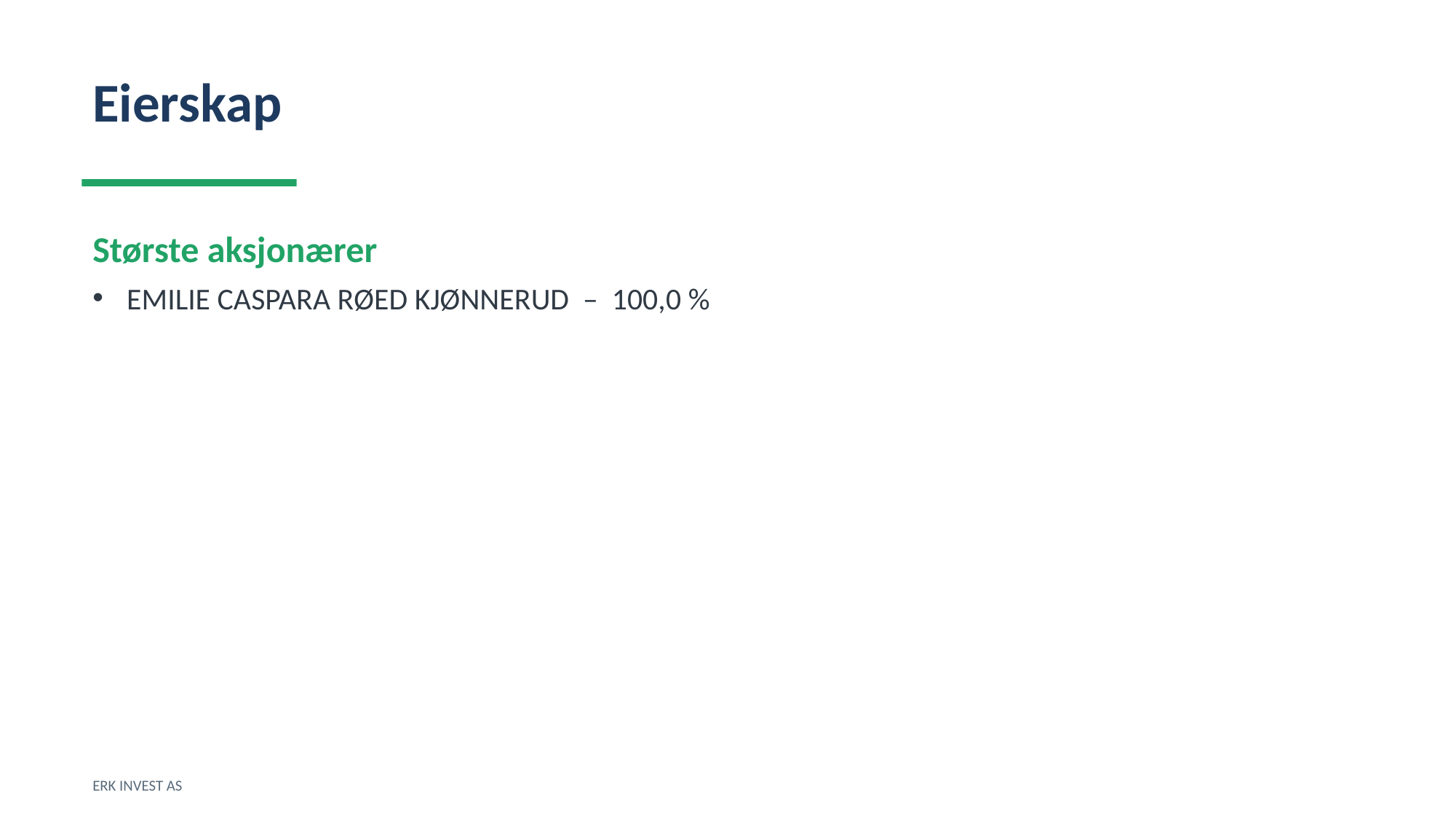

Eierskap

Største aksjonærer
EMILIE CASPARA RØED KJØNNERUD  –  100,0 %
ERK INVEST AS